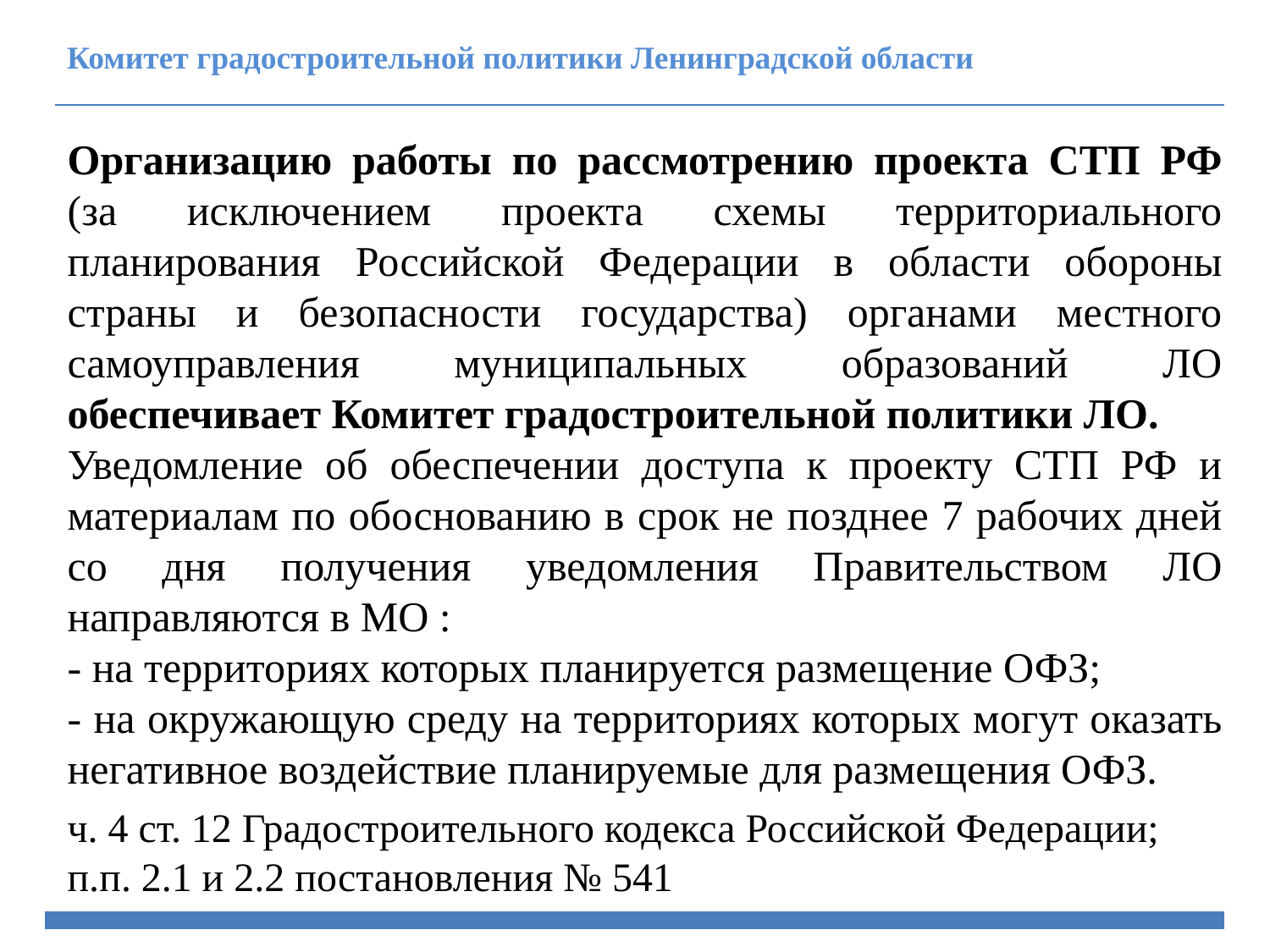

Комитет градостроительной политики Ленинградской области
Организацию работы по рассмотрению проекта СТП РФ (за исключением проекта схемы территориального планирования Российской Федерации в области обороны страны и безопасности государства) органами местного самоуправления муниципальных образований ЛО обеспечивает Комитет градостроительной политики ЛО.
Уведомление об обеспечении доступа к проекту СТП РФ и материалам по обоснованию в срок не позднее 7 рабочих дней со дня получения уведомления Правительством ЛО направляются в МО :
- на территориях которых планируется размещение ОФЗ;
- на окружающую среду на территориях которых могут оказать негативное воздействие планируемые для размещения ОФЗ.
ч. 4 ст. 12 Градостроительного кодекса Российской Федерации;
п.п. 2.1 и 2.2 постановления № 541